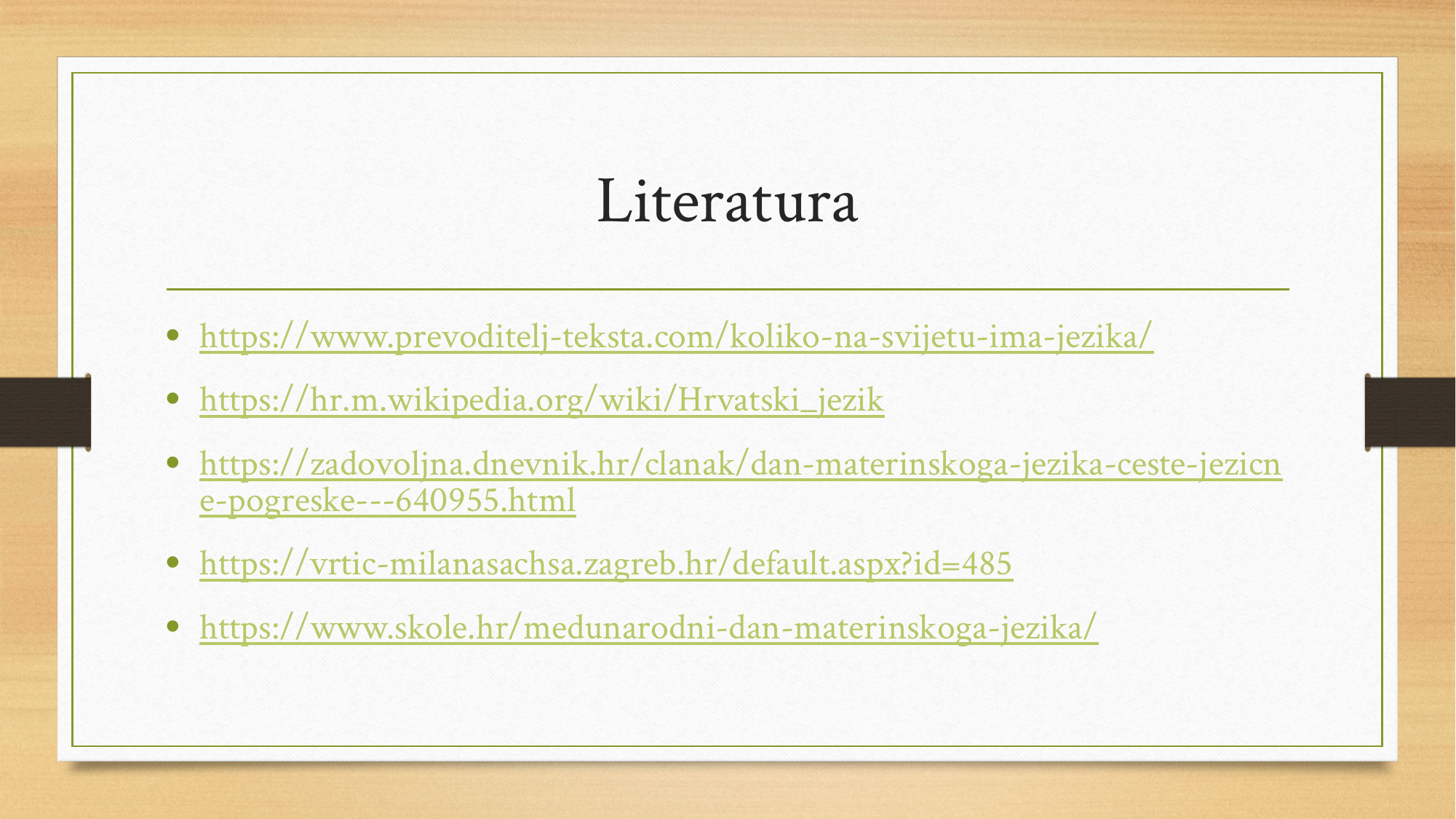

# Literatura
https://www.prevoditelj-teksta.com/koliko-na-svijetu-ima-jezika/
https://hr.m.wikipedia.org/wiki/Hrvatski_jezik
https://zadovoljna.dnevnik.hr/clanak/dan-materinskoga-jezika-ceste-jezicne-pogreske---640955.html
https://vrtic-milanasachsa.zagreb.hr/default.aspx?id=485
https://www.skole.hr/medunarodni-dan-materinskoga-jezika/